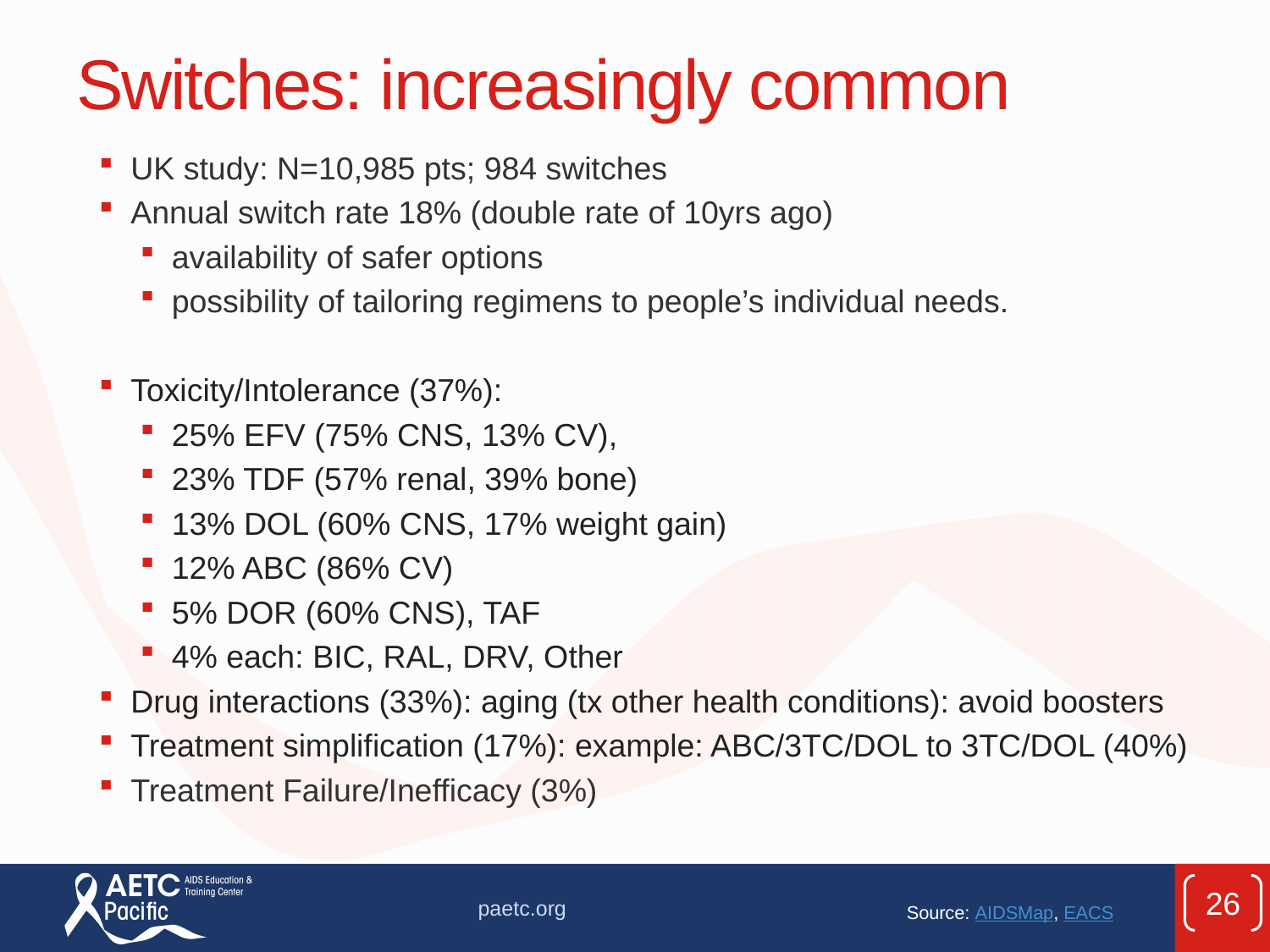

# Switches: increasingly common
UK study: N=10,985 pts; 984 switches
Annual switch rate 18% (double rate of 10yrs ago)
availability of safer options
possibility of tailoring regimens to people’s individual needs.

Toxicity/Intolerance (37%):
25% EFV (75% CNS, 13% CV),
23% TDF (57% renal, 39% bone)
13% DOL (60% CNS, 17% weight gain)
12% ABC (86% CV)
5% DOR (60% CNS), TAF
4% each: BIC, RAL, DRV, Other
Drug interactions (33%): aging (tx other health conditions): avoid boosters
Treatment simplification (17%): example: ABC/3TC/DOL to 3TC/DOL (40%)
Treatment Failure/Inefficacy (3%)
26
paetc.org
  Source: AIDSMap, EACS